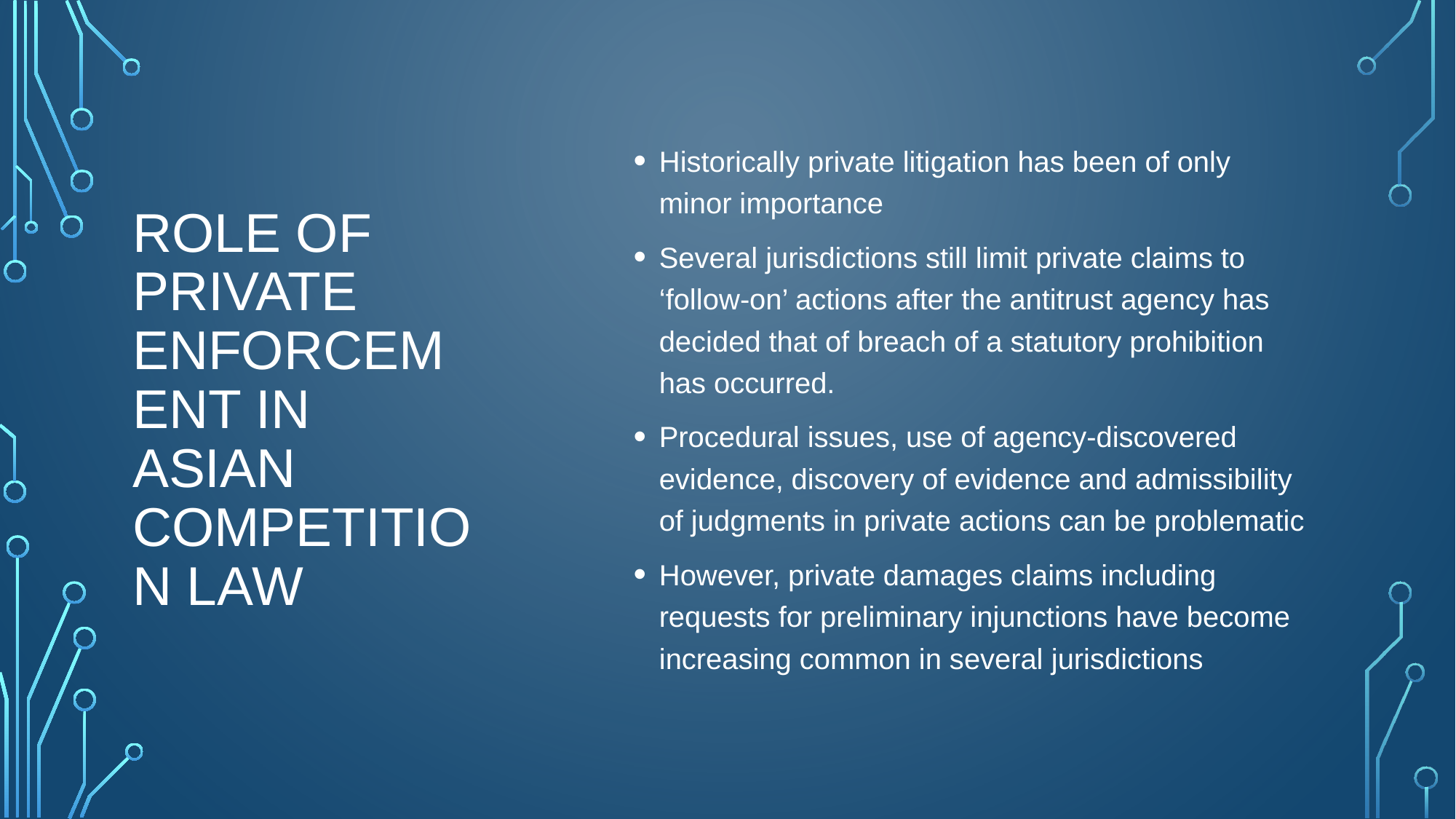

# Role of Private enforcement in Asian Competition Law
Historically private litigation has been of only minor importance
Several jurisdictions still limit private claims to ‘follow-on’ actions after the antitrust agency has decided that of breach of a statutory prohibition has occurred.
Procedural issues, use of agency-discovered evidence, discovery of evidence and admissibility of judgments in private actions can be problematic
However, private damages claims including requests for preliminary injunctions have become increasing common in several jurisdictions